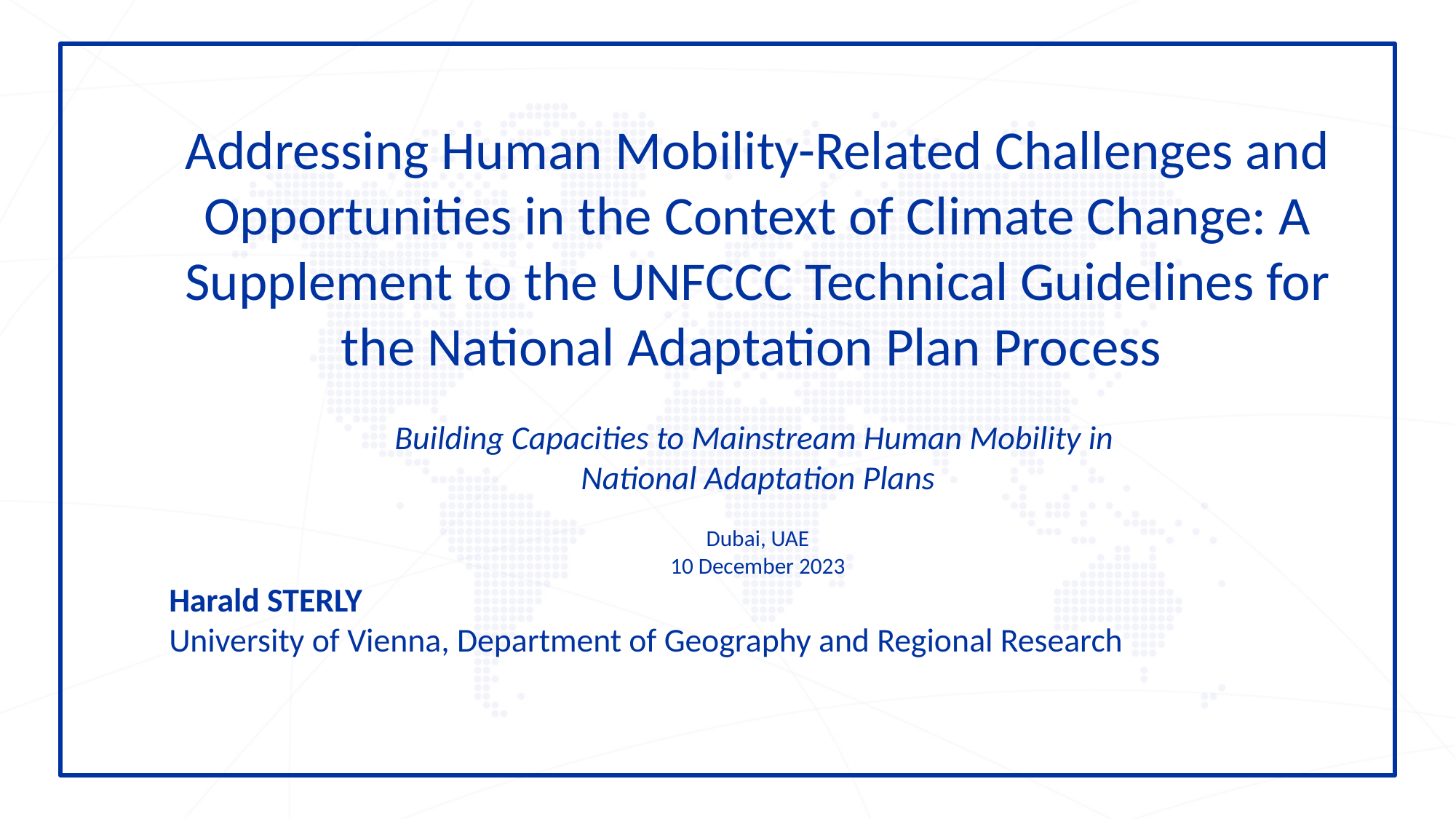

Addressing Human Mobility-Related Challenges and Opportunities in the Context of Climate Change: A Supplement to the UNFCCC Technical Guidelines for the National Adaptation Plan Process

Building Capacities to Mainstream Human Mobility in
National Adaptation Plans

Dubai, UAE
10 December 2023
Harald STERLY
University of Vienna, Department of Geography and Regional Research